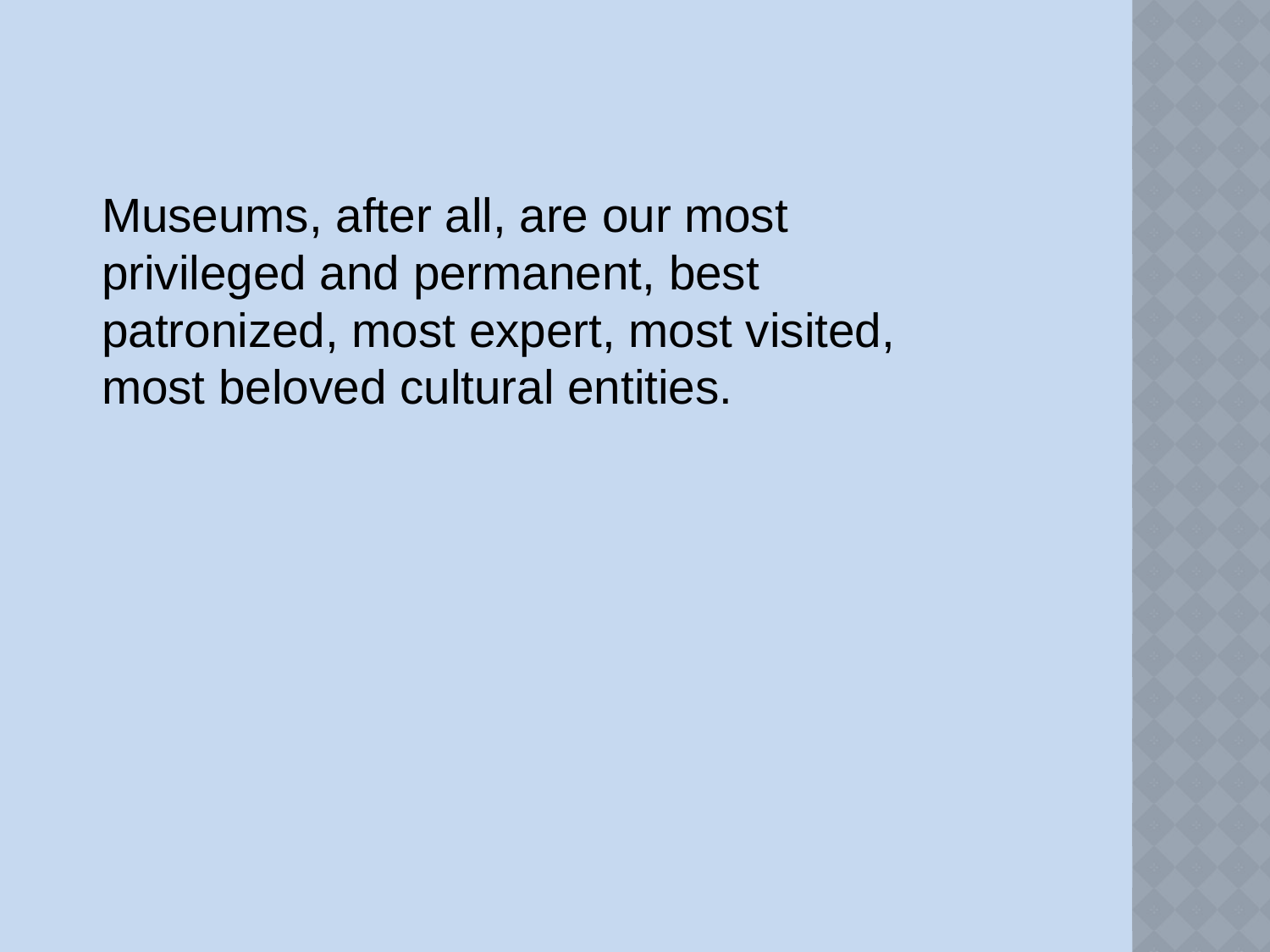

Museums, after all, are our most privileged and permanent, best patronized, most expert, most visited, most beloved cultural entities.